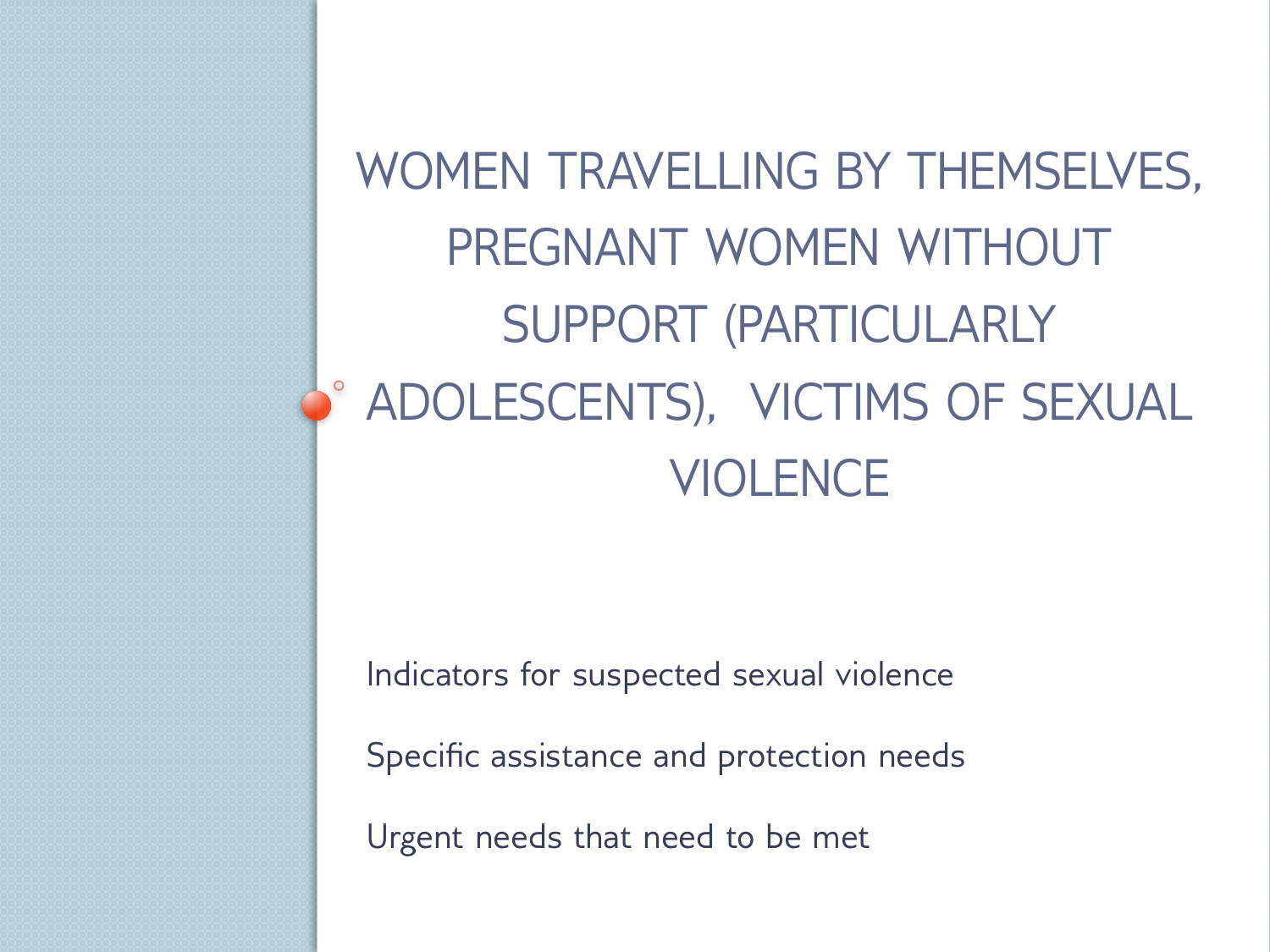

# WOMEN TRAVELLING BY THEMSELVES, PREGNANT WOMEN WITHOUT SUPPORT (PARTICULARLY ADOLESCENTS),  VICTIMS OF SEXUAL VIOLENCE

Indicators for suspected sexual violence

Specific assistance and protection needs

Urgent needs that need to be met